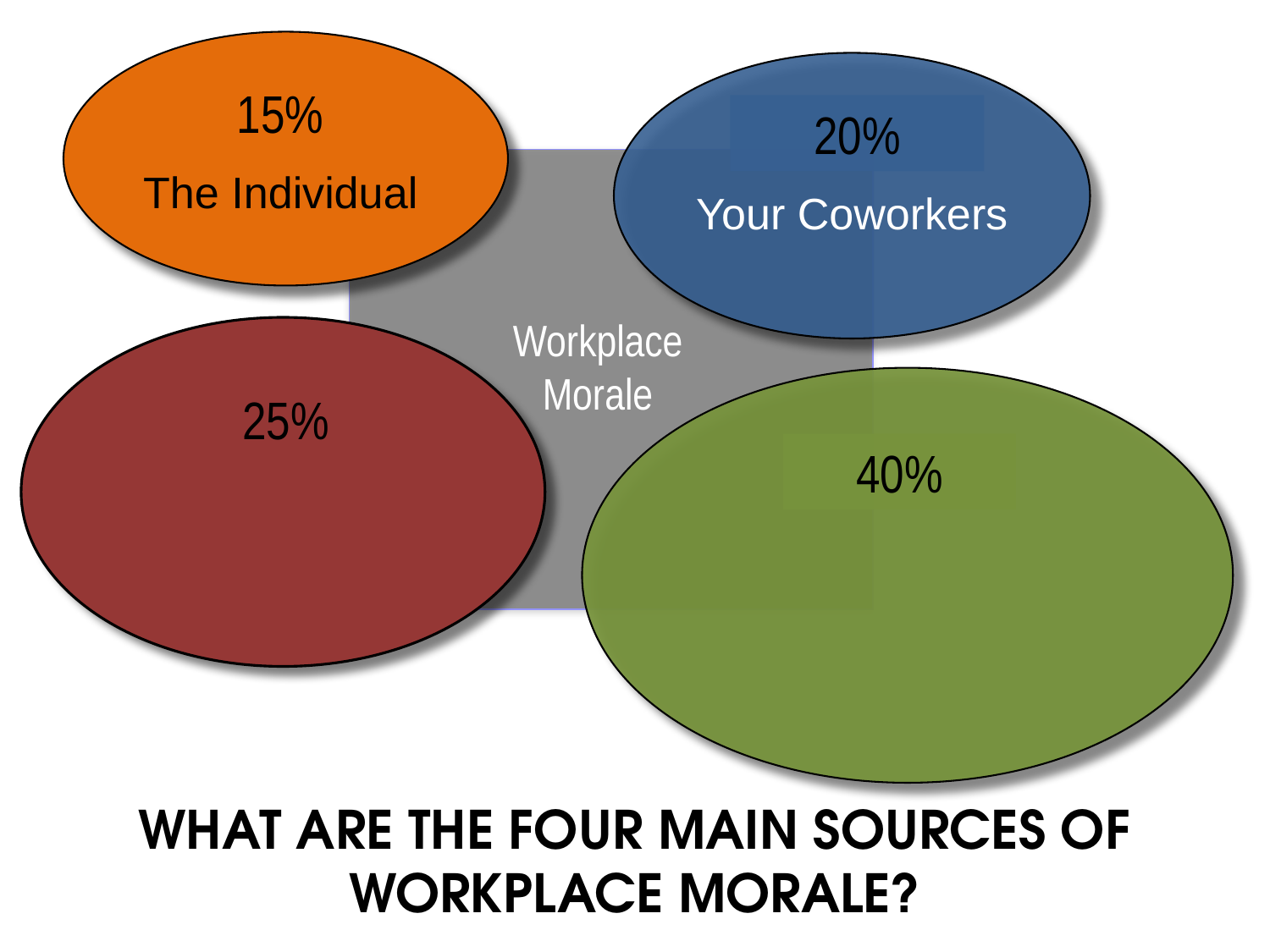

15%
20%

The Individual

Your Coworkers
Workplace Morale

25%

40%

WHAT ARE THE FOUR MAIN SOURCES OF WORKPLACE MORALE?